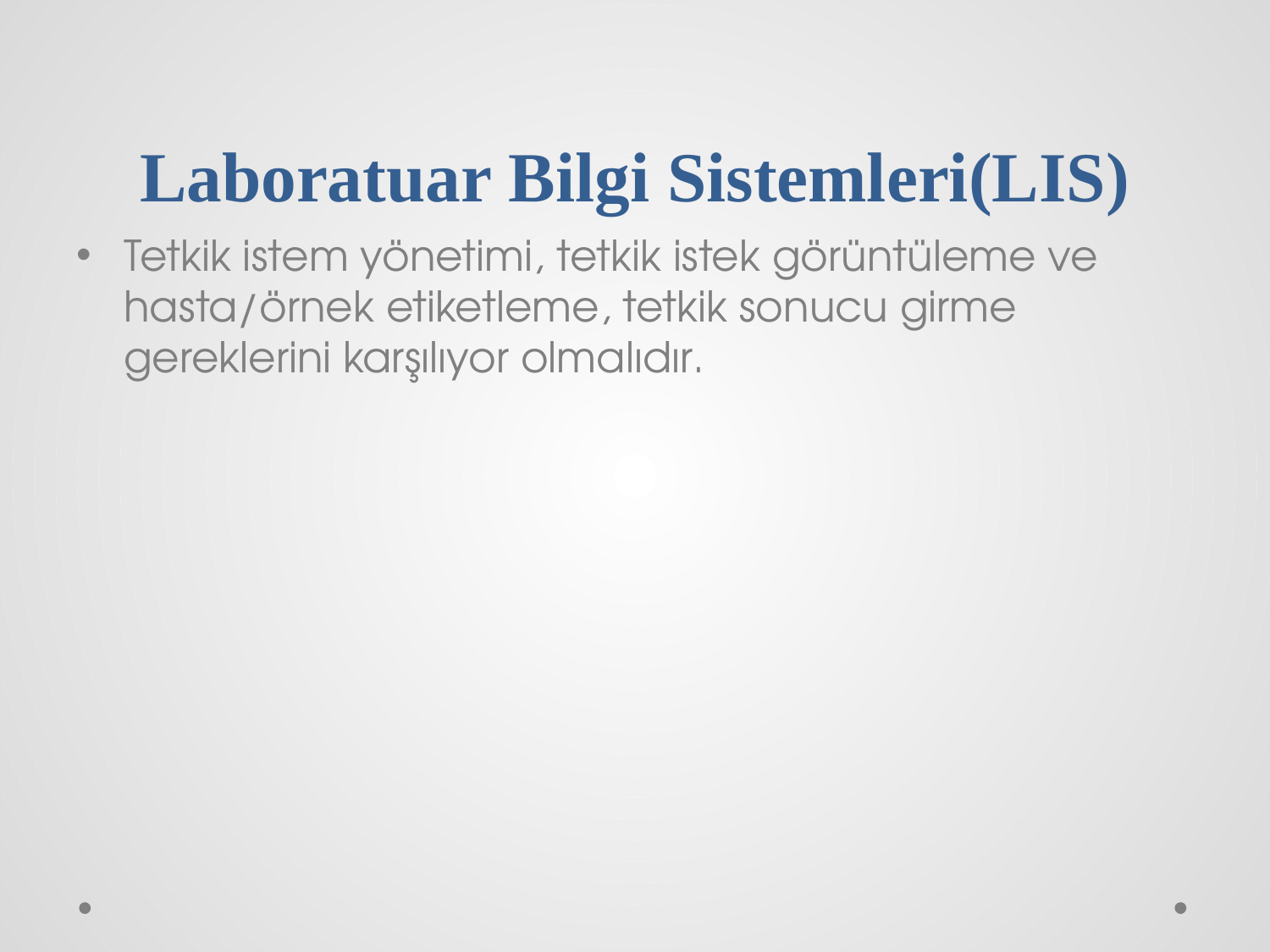

# Laboratuar Bilgi Sistemleri(LIS)
Tetkik istem yönetimi, tetkik istek görüntüleme ve hasta/örnek etiketleme, tetkik sonucu girme gereklerini karşılıyor olmalıdır.